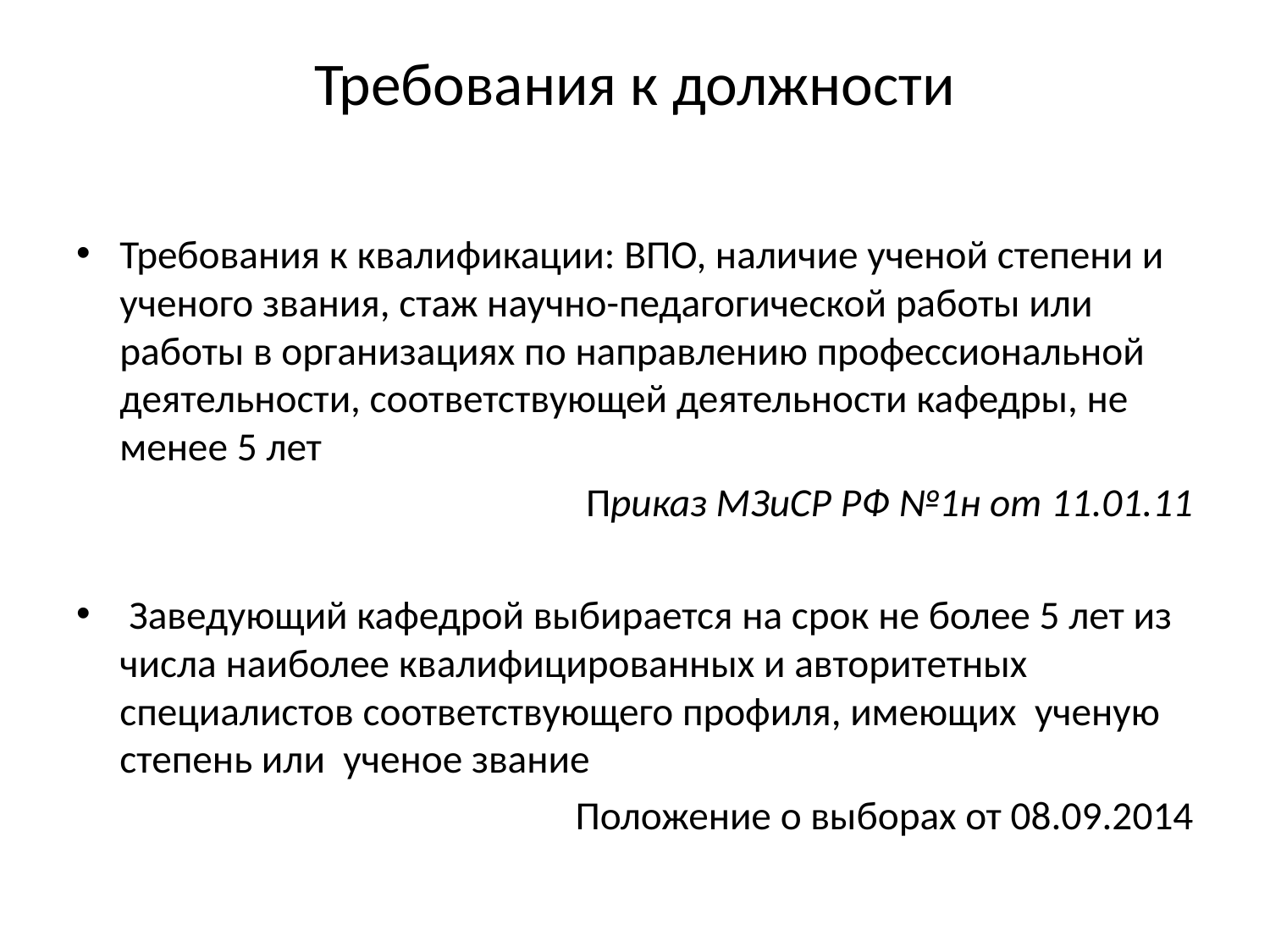

# Требования к должности
Требования к квалификации: ВПО, наличие ученой степени и ученого звания, стаж научно-педагогической работы или работы в организациях по направлению профессиональной деятельности, соответствующей деятельности кафедры, не менее 5 лет
Приказ МЗиСР РФ №1н от 11.01.11

 Заведующий кафедрой выбирается на срок не более 5 лет из числа наиболее квалифицированных и авторитетных специалистов соответствующего профиля, имеющих  ученую степень или  ученое звание
Положение о выборах от 08.09.2014